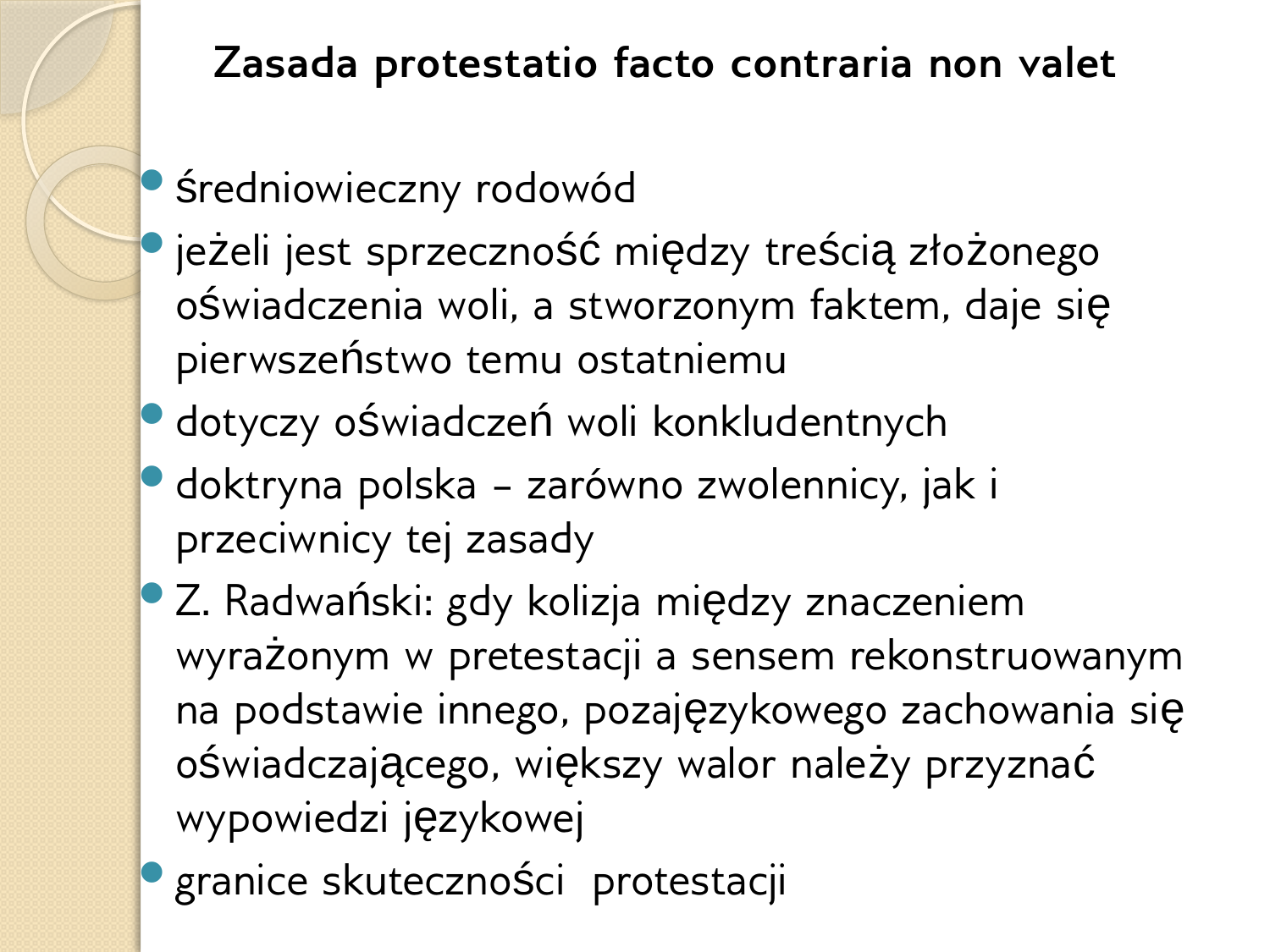

Zasada protestatio facto contraria non valet

średniowieczny rodowód
jeżeli jest sprzeczność między treścią złożonego oświadczenia woli, a stworzonym faktem, daje się pierwszeństwo temu ostatniemu
dotyczy oświadczeń woli konkludentnych
doktryna polska – zarówno zwolennicy, jak i przeciwnicy tej zasady
Z. Radwański: gdy kolizja między znaczeniem wyrażonym w pretestacji a sensem rekonstruowanym na podstawie innego, pozajęzykowego zachowania się oświadczającego, większy walor należy przyznać wypowiedzi językowej
granice skuteczności  protestacji